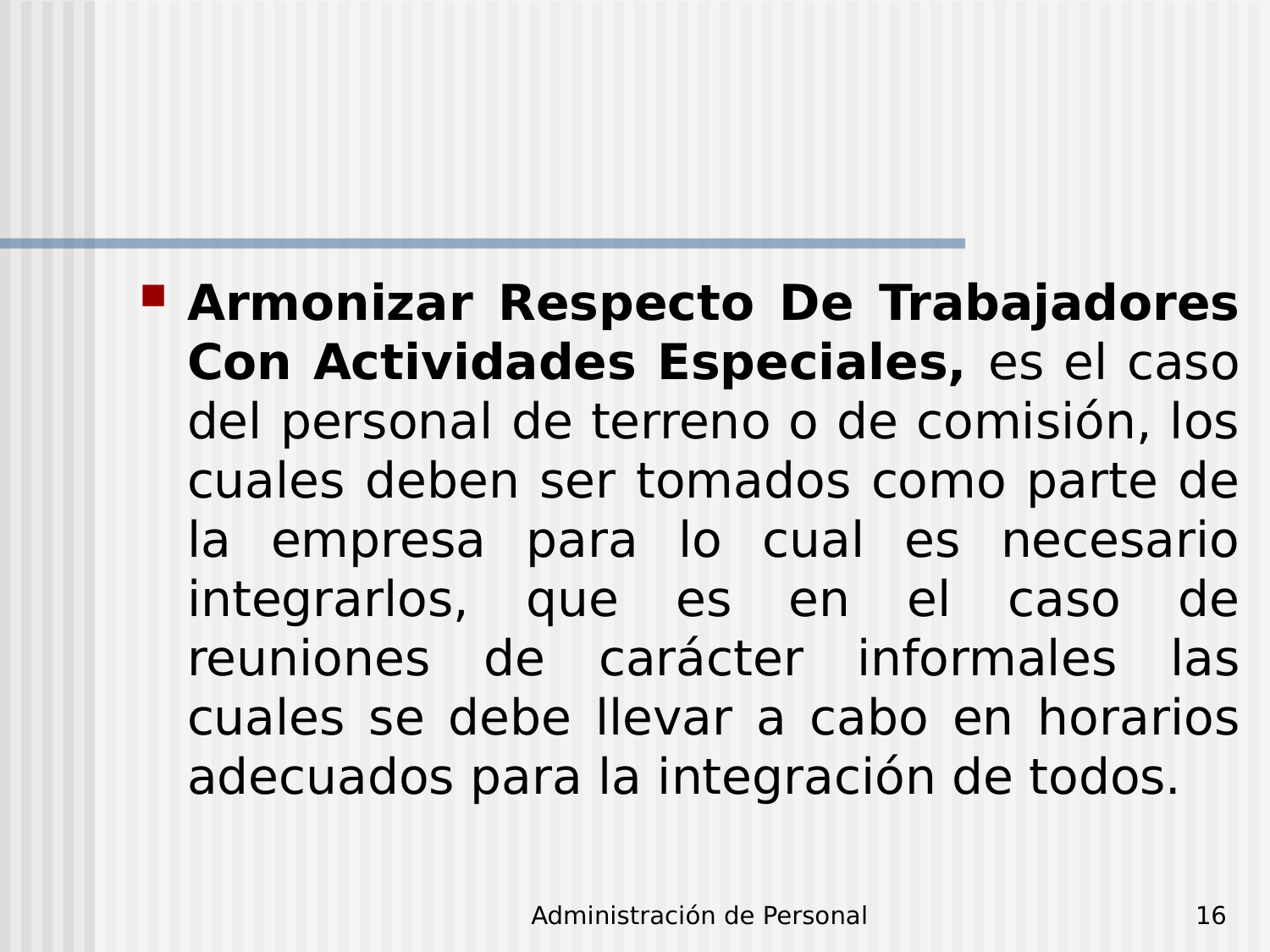

#
Armonizar Respecto De Trabajadores Con Actividades Especiales, es el caso del personal de terreno o de comisión, los cuales deben ser tomados como parte de la empresa para lo cual es necesario integrarlos, que es en el caso de reuniones de carácter informales las cuales se debe llevar a cabo en horarios adecuados para la integración de todos.
Administración de Personal
16